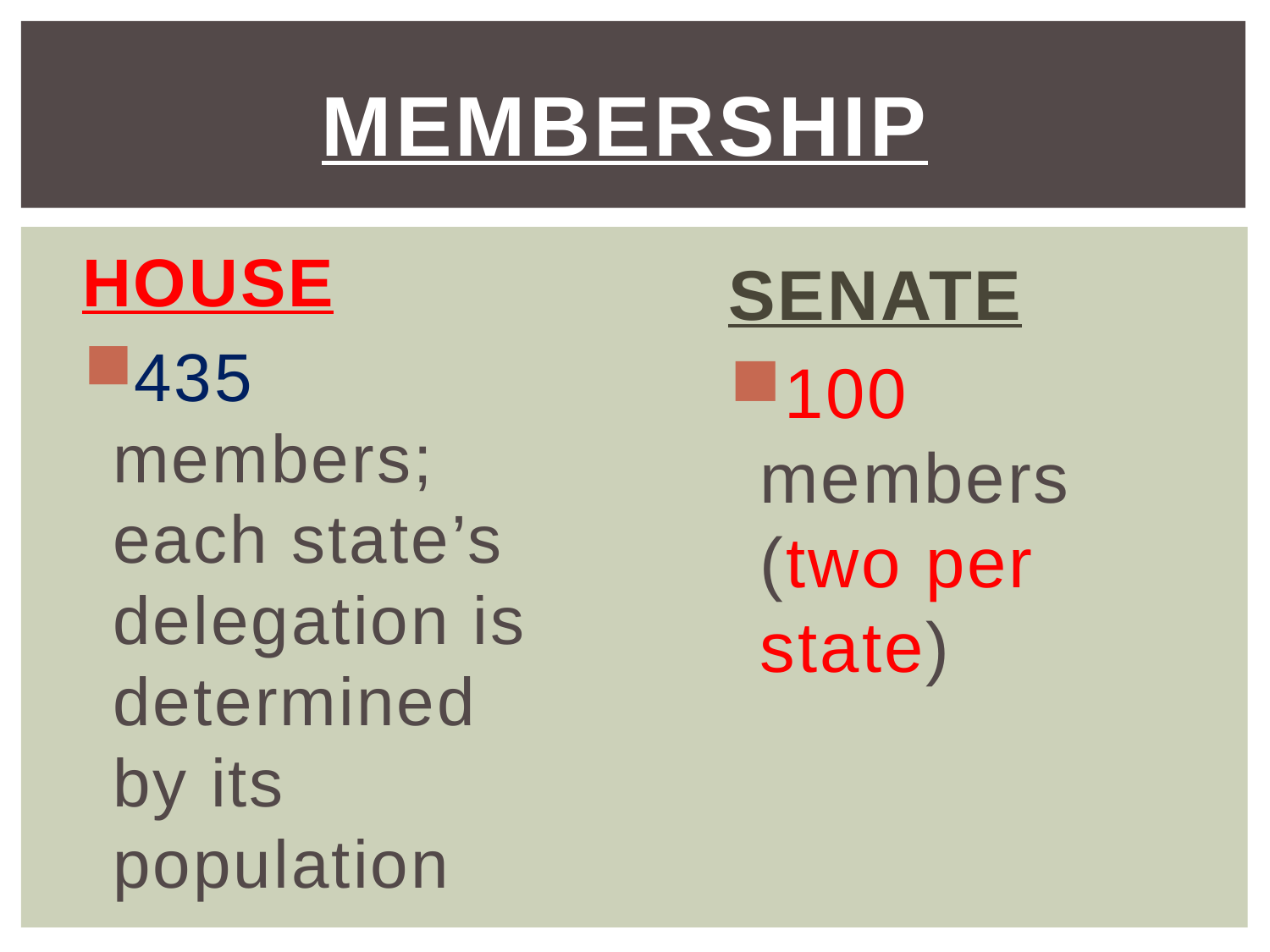

# Membership
HOUSE
435 members; each state’s delegation is determined by its population
SENATE
100 members (two per state)